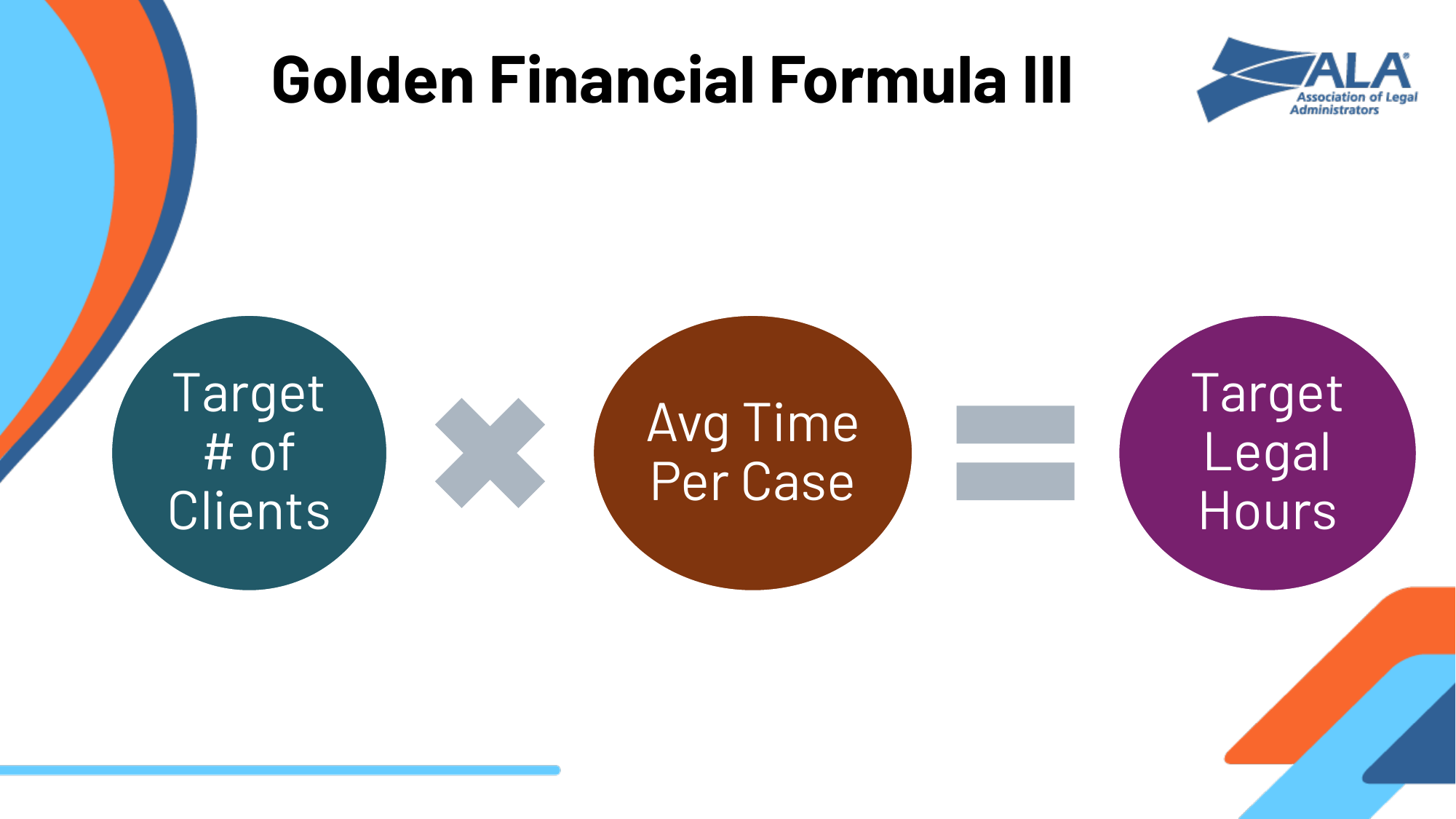

# Golden Financial Formula III
Target # of Clients

Avg Time Per Case

Target Legal Hours